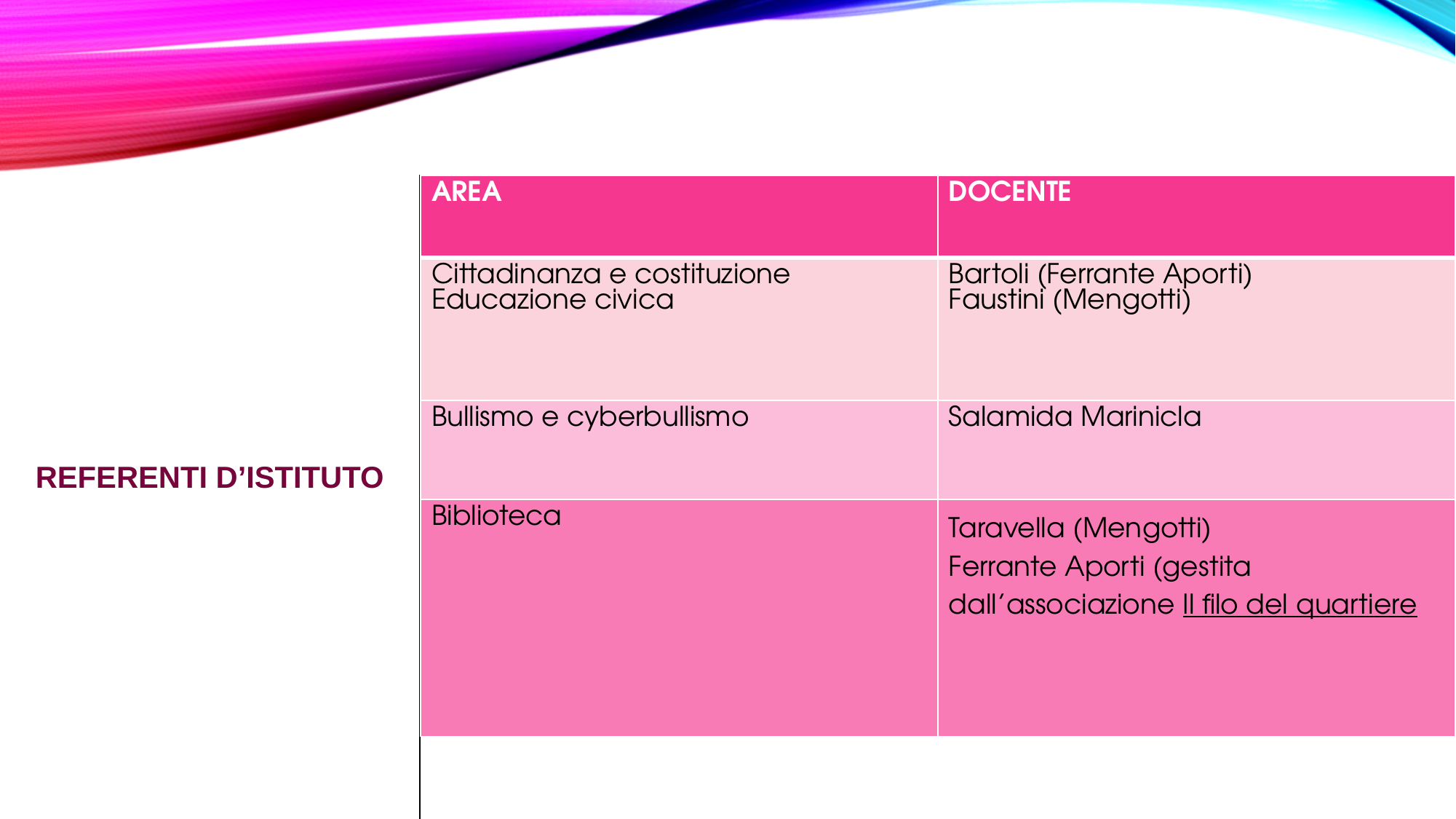

| AREA | DOCENTE |
| --- | --- |
| Cittadinanza e costituzione Educazione civica | Bartoli (Ferrante Aporti) Faustini (Mengotti) |
| Bullismo e cyberbullismo | Salamida Marinicla |
| Biblioteca | Taravella (Mengotti) Ferrante Aporti (gestita dall’associazione Il filo del quartiere |
| REFERENTI D’ISTITUTO |  |
| --- | --- |